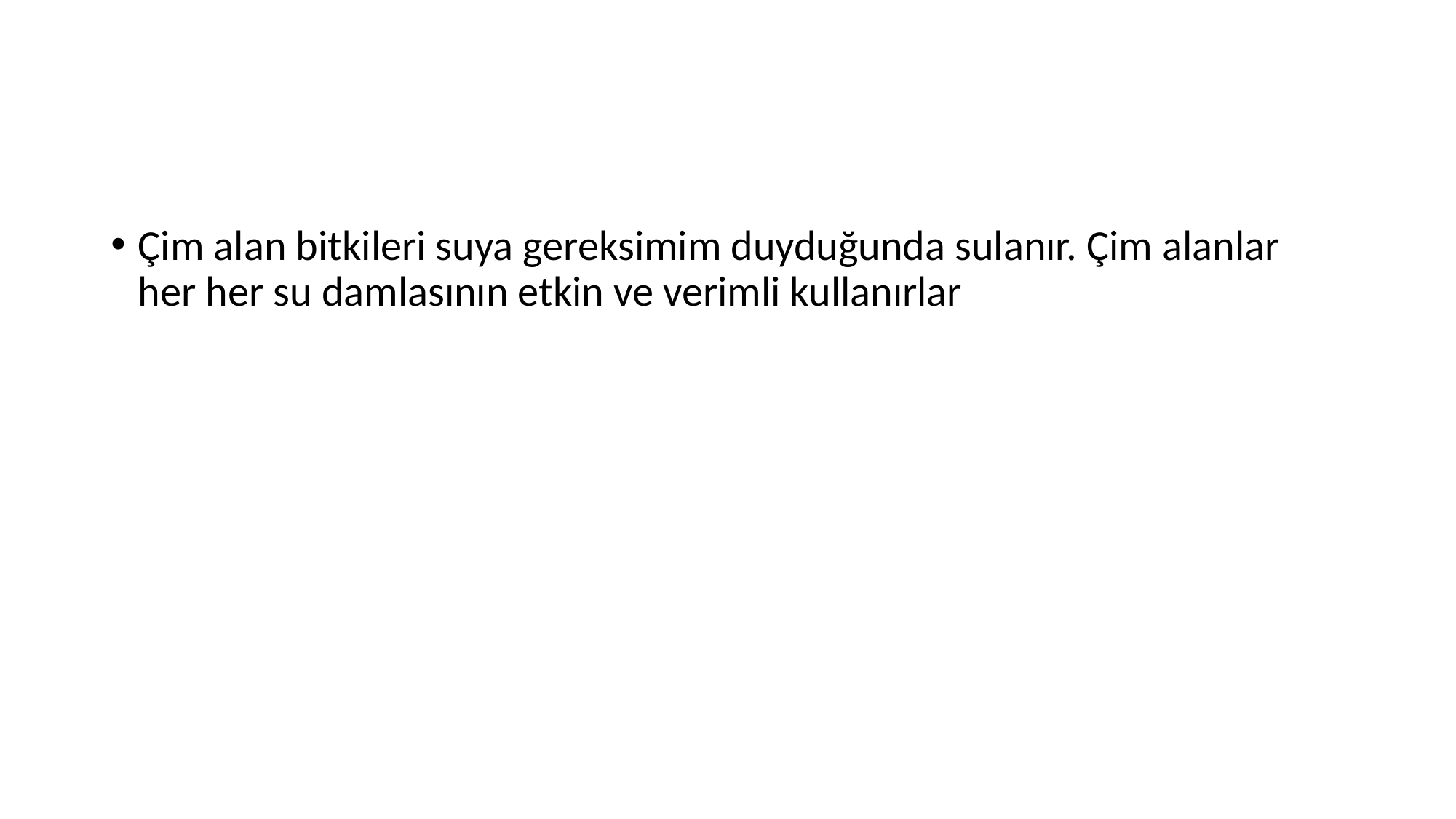

#
Çim alan bitkileri suya gereksimim duyduğunda sulanır. Çim alanlar her her su damlasının etkin ve verimli kullanırlar